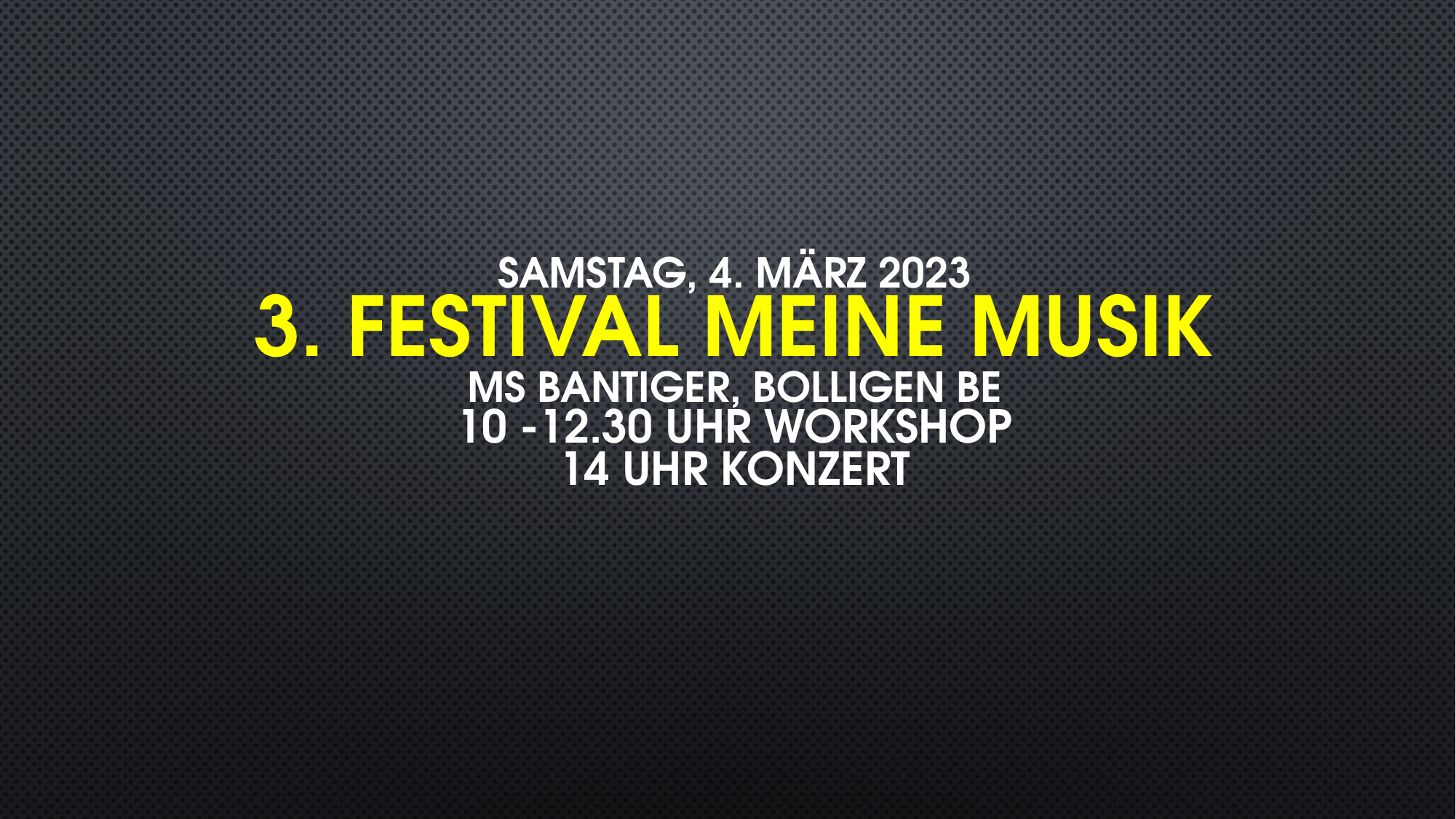

# Samstag, 4. März 2023 3. Festival MEINE MUSIK MS Bantiger, Bolligen BE 10 -12.30 Uhr Workshop 14 Uhr Konzert